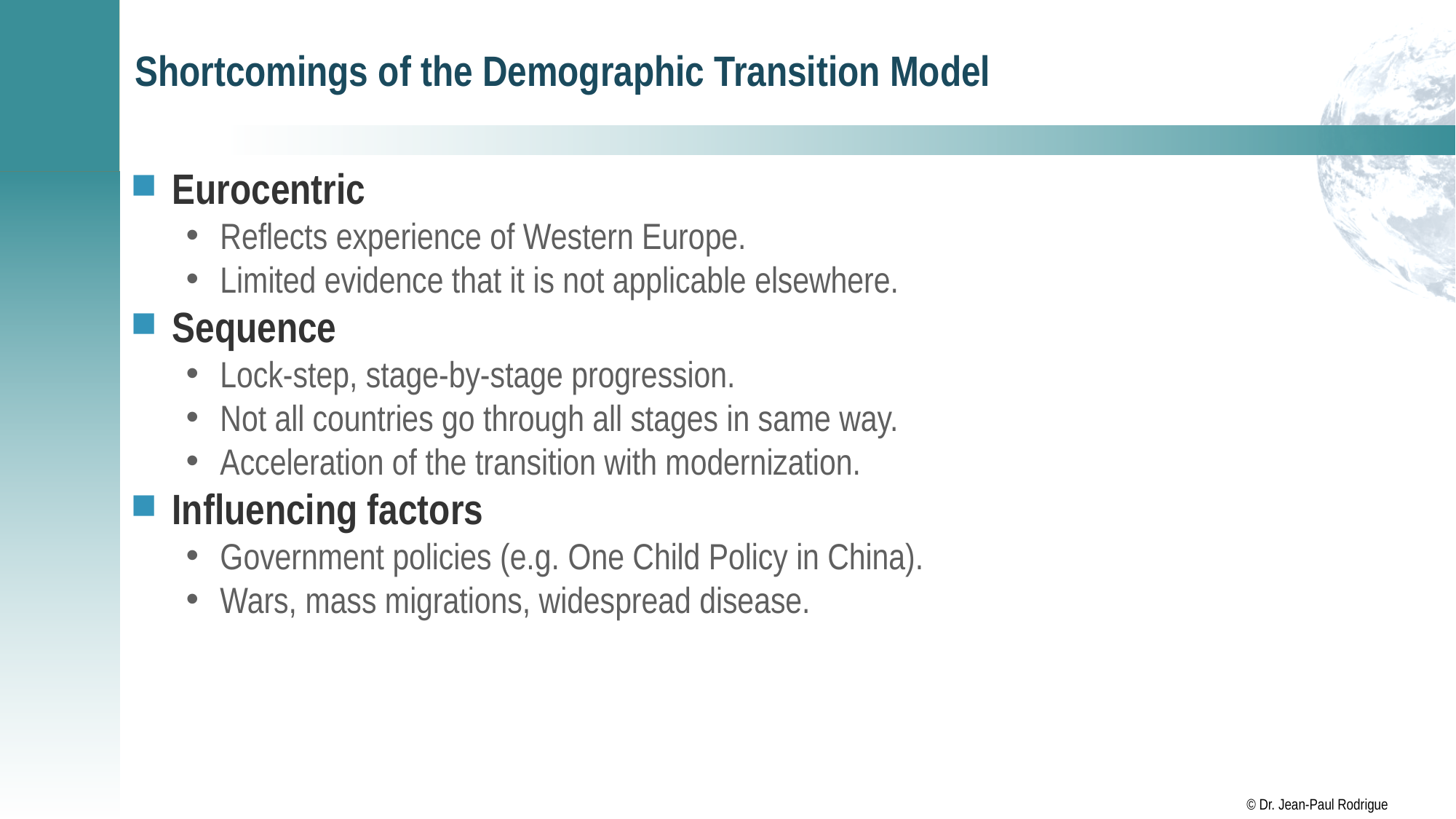

# Shortcomings of the Demographic Transition Model
Eurocentric
Reflects experience of Western Europe.
Limited evidence that it is not applicable elsewhere.
Sequence
Lock-step, stage-by-stage progression.
Not all countries go through all stages in same way.
Acceleration of the transition with modernization.
Influencing factors
Government policies (e.g. One Child Policy in China).
Wars, mass migrations, widespread disease.